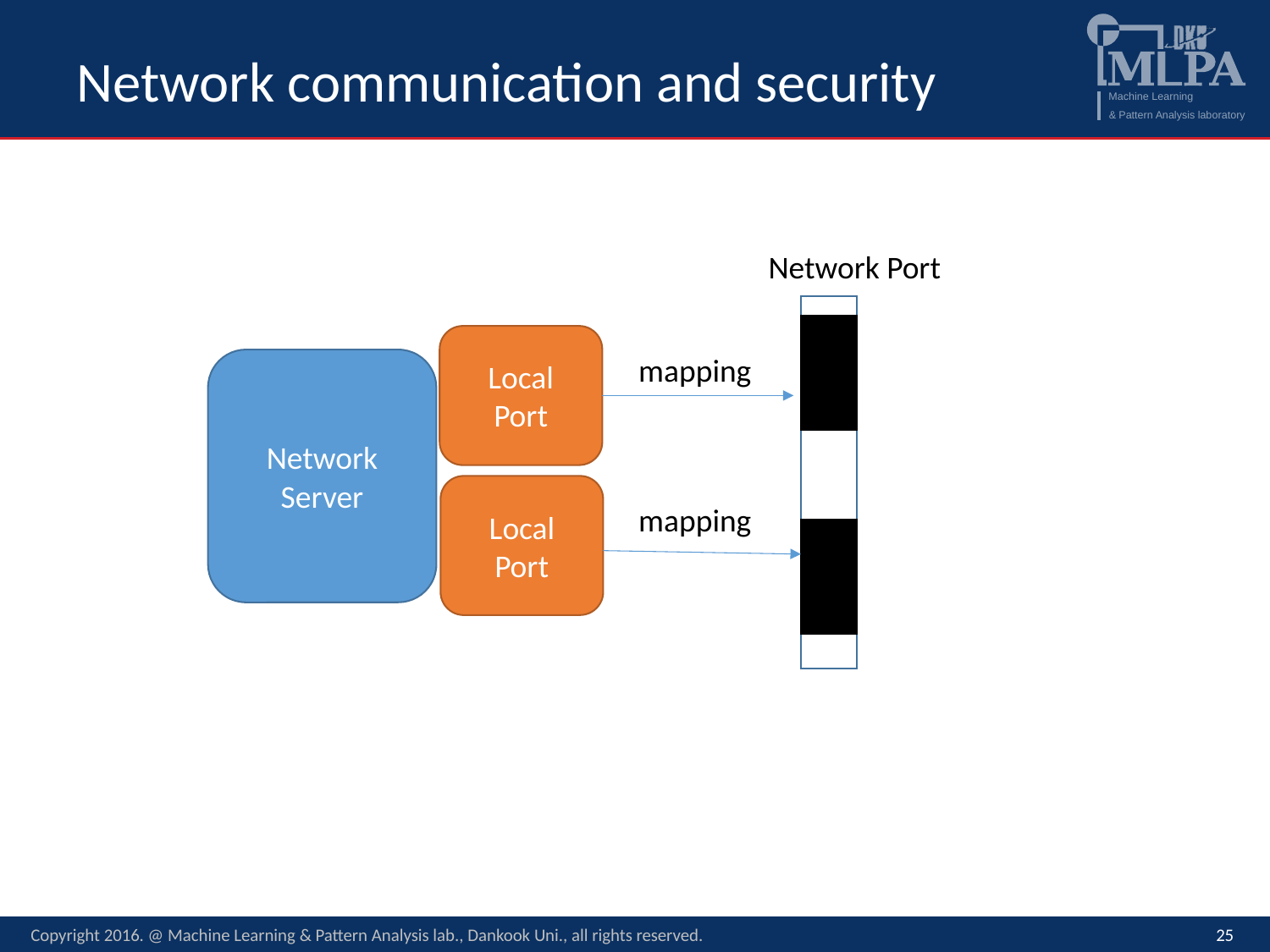

# Network communication and security
Network Port

Local Port
mapping
Network Server
Local Port
mapping

Copyright 2016. @ Machine Learning & Pattern Analysis lab., Dankook Uni., all rights reserved.
25